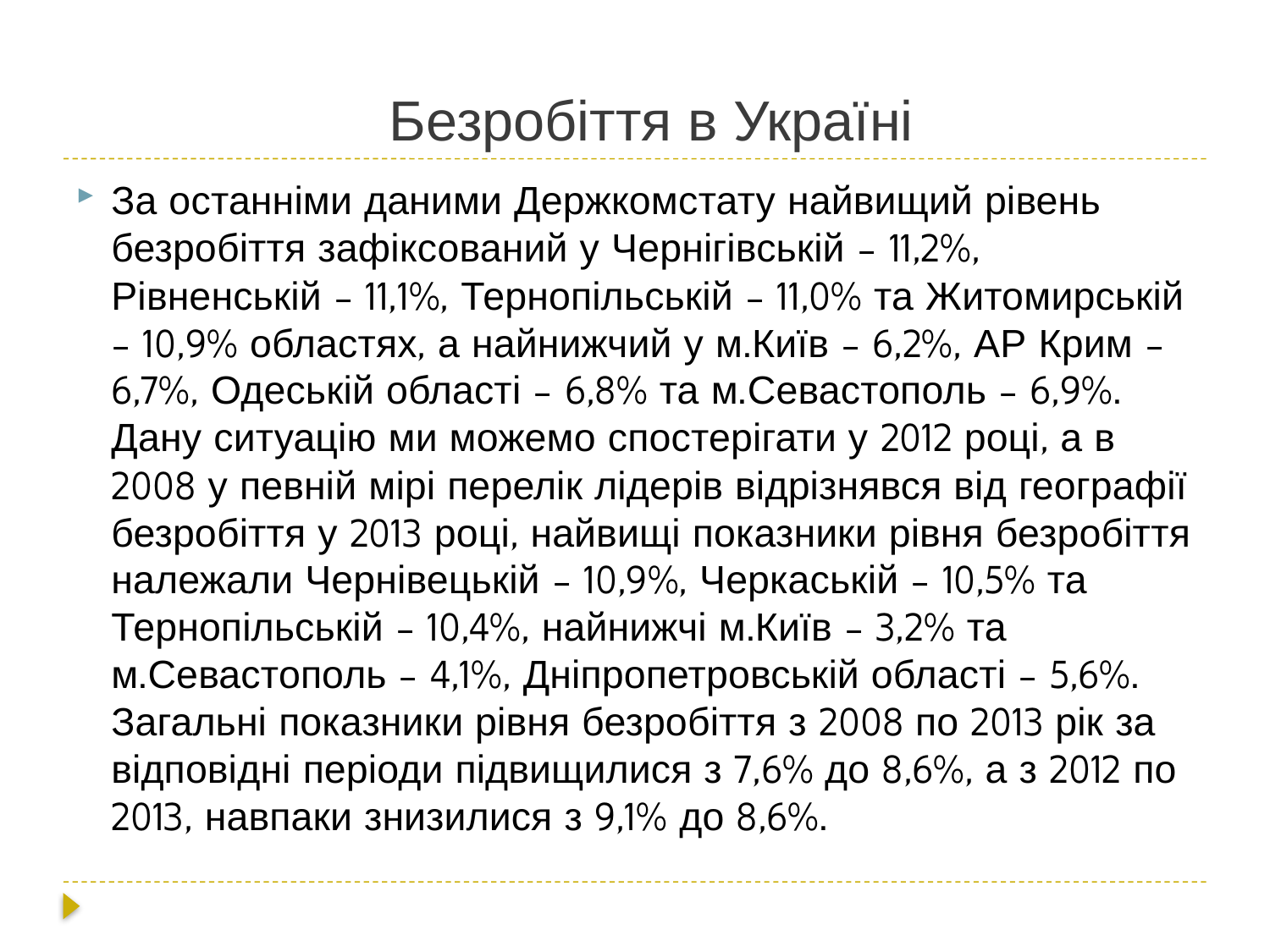

# Безробіття в Україні
За останніми даними Держкомстату найвищий рівень безробіття зафіксований у Чернігівській – 11,2%, Рівненській – 11,1%, Тернопільській – 11,0% та Житомирській – 10,9% областях, а найнижчий у м.Київ – 6,2%, АР Крим – 6,7%, Одеській області – 6,8% та м.Севастополь – 6,9%. Дану ситуацію ми можемо спостерігати у 2012 році, а в 2008 у певній мірі перелік лідерів відрізнявся від географії безробіття у 2013 році, найвищі показники рівня безробіття належали Чернівецькій – 10,9%, Черкаській – 10,5% та Тернопільській – 10,4%, найнижчі м.Київ – 3,2% та м.Севастополь – 4,1%, Дніпропетровській області – 5,6%. Загальні показники рівня безробіття з 2008 по 2013 рік за відповідні періоди підвищилися з 7,6% до 8,6%, а з 2012 по 2013, навпаки знизилися з 9,1% до 8,6%.